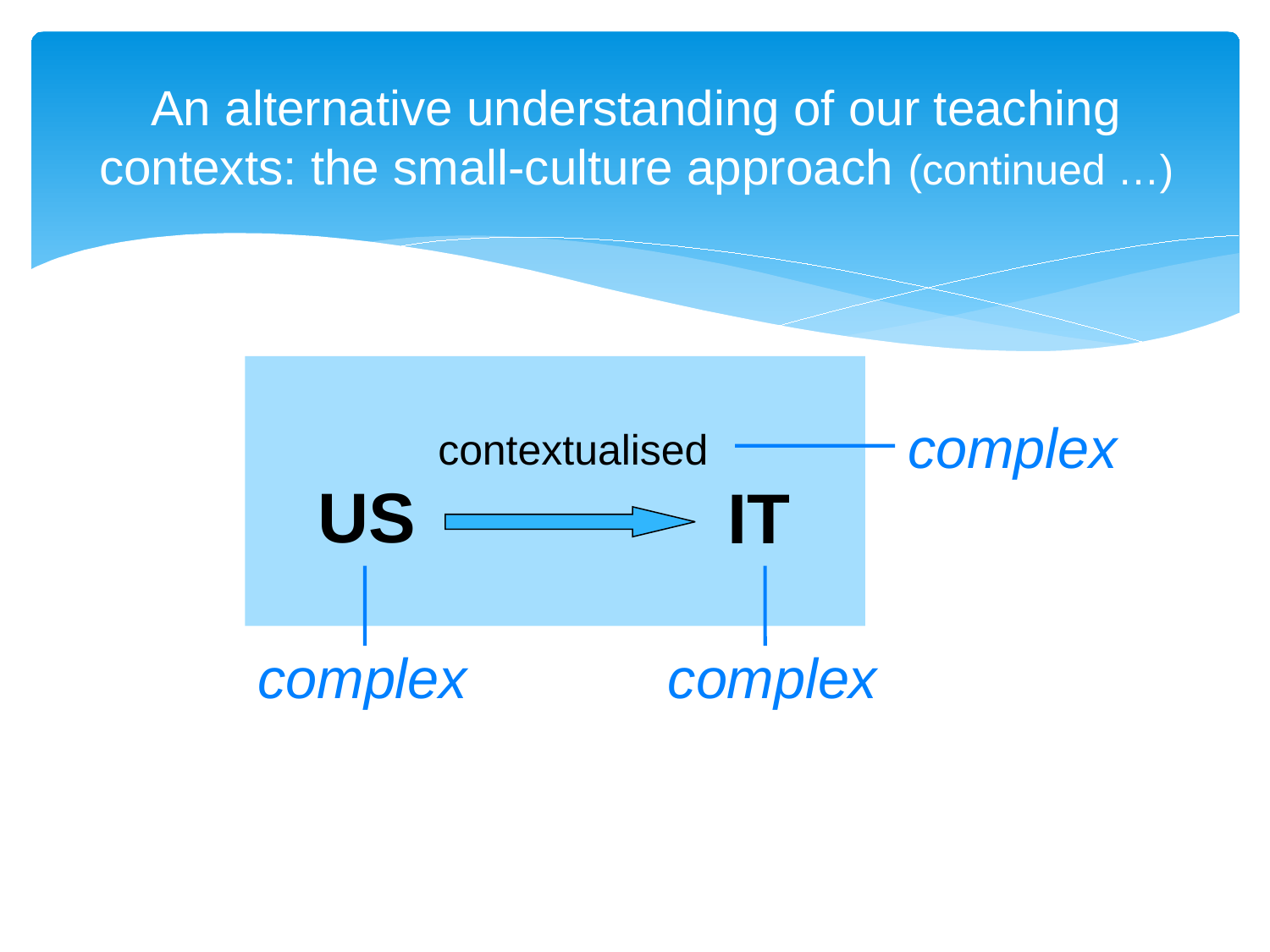

# An alternative understanding of our teaching contexts: the small-culture approach (continued …)

contextualised
US
IT

complex

complex
complex